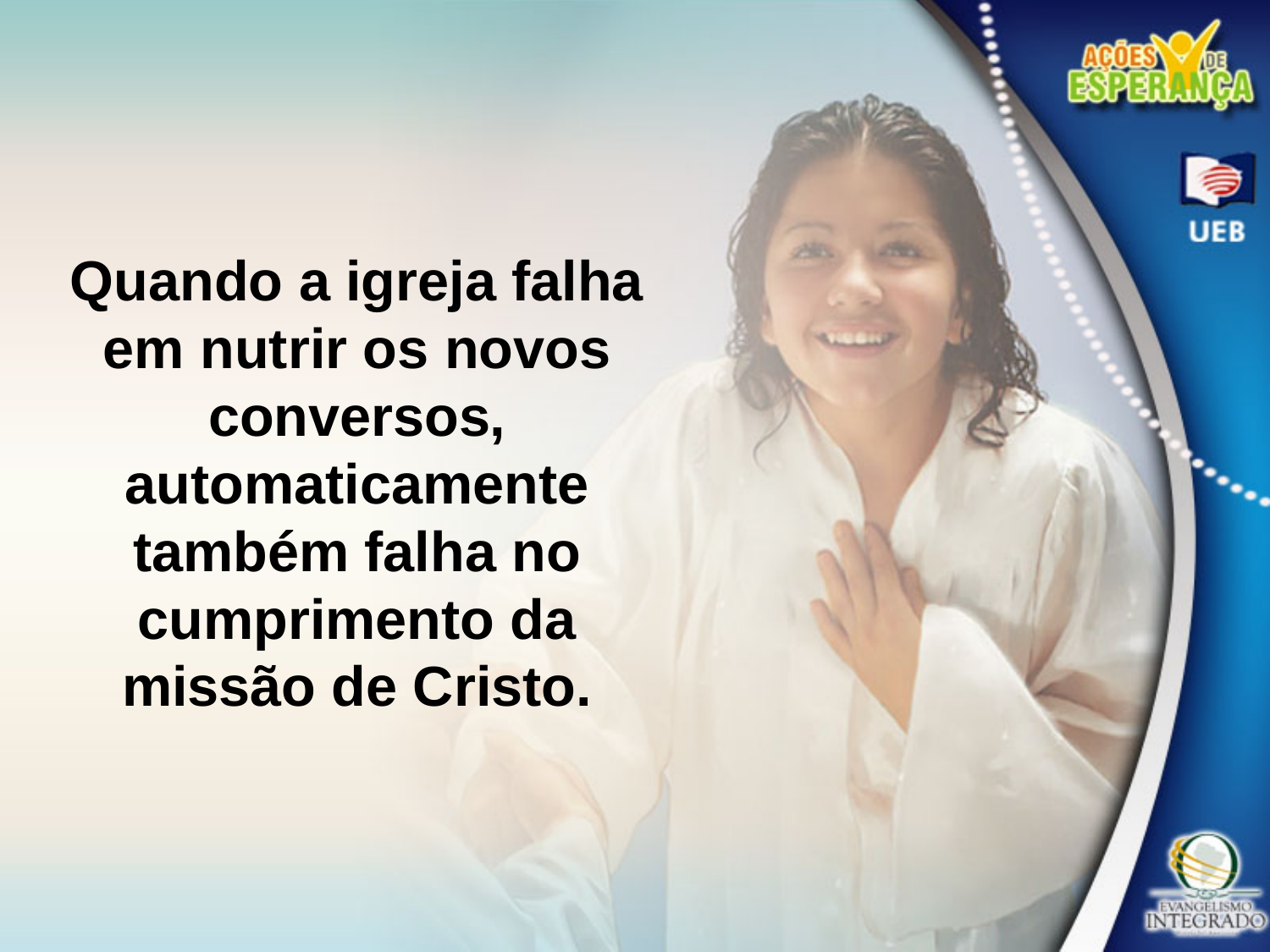

Quando a igreja falha em nutrir os novos conversos, automaticamente também falha no cumprimento da missão de Cristo.